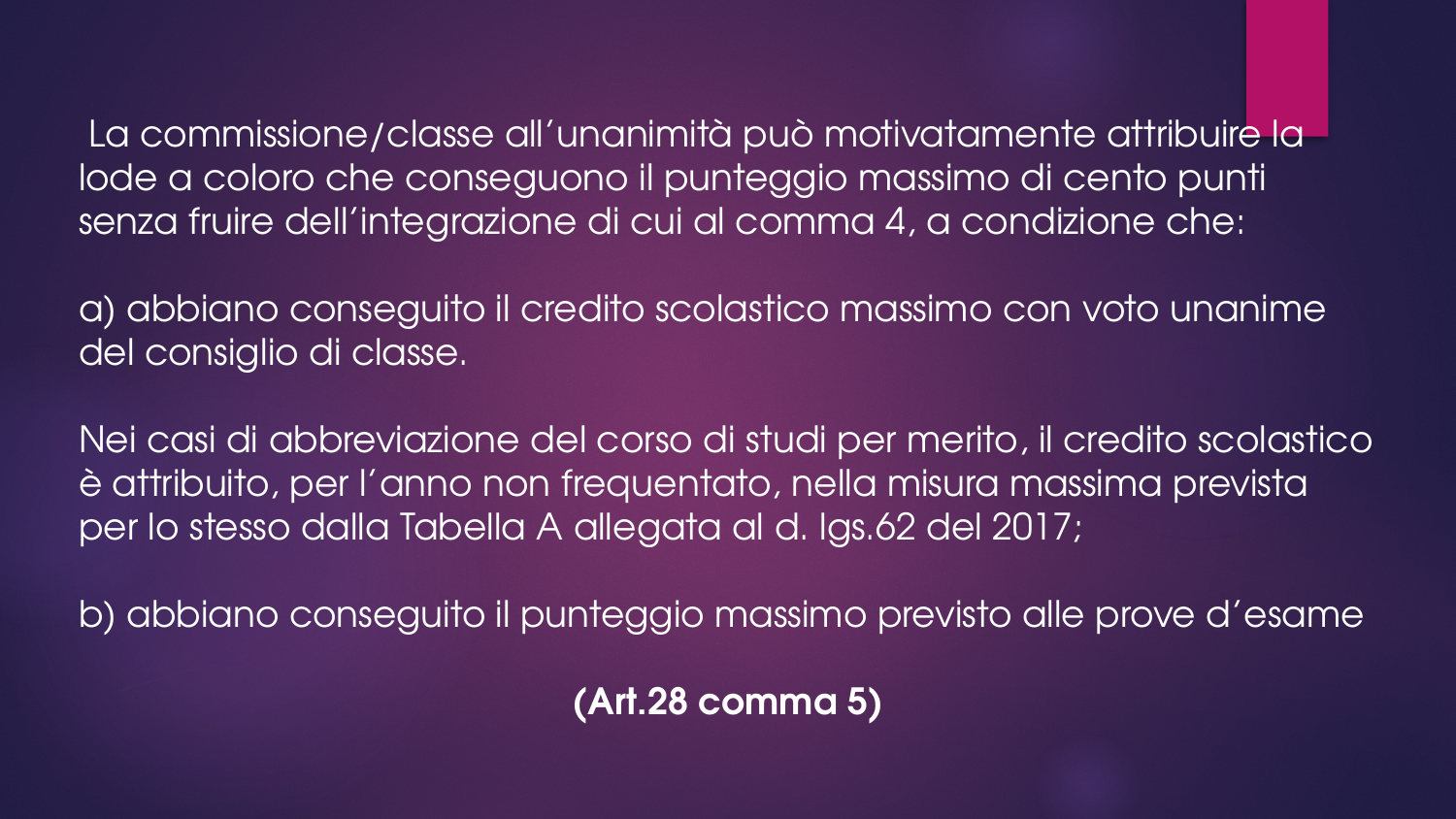

La commissione/classe all’unanimità può motivatamente attribuire la lode a coloro che conseguono il punteggio massimo di cento punti senza fruire dell’integrazione di cui al comma 4, a condizione che:

a) abbiano conseguito il credito scolastico massimo con voto unanime del consiglio di classe.

Nei casi di abbreviazione del corso di studi per merito, il credito scolastico è attribuito, per l’anno non frequentato, nella misura massima prevista per lo stesso dalla Tabella A allegata al d. lgs.62 del 2017;

b) abbiano conseguito il punteggio massimo previsto alle prove d’esame

(Art.28 comma 5)